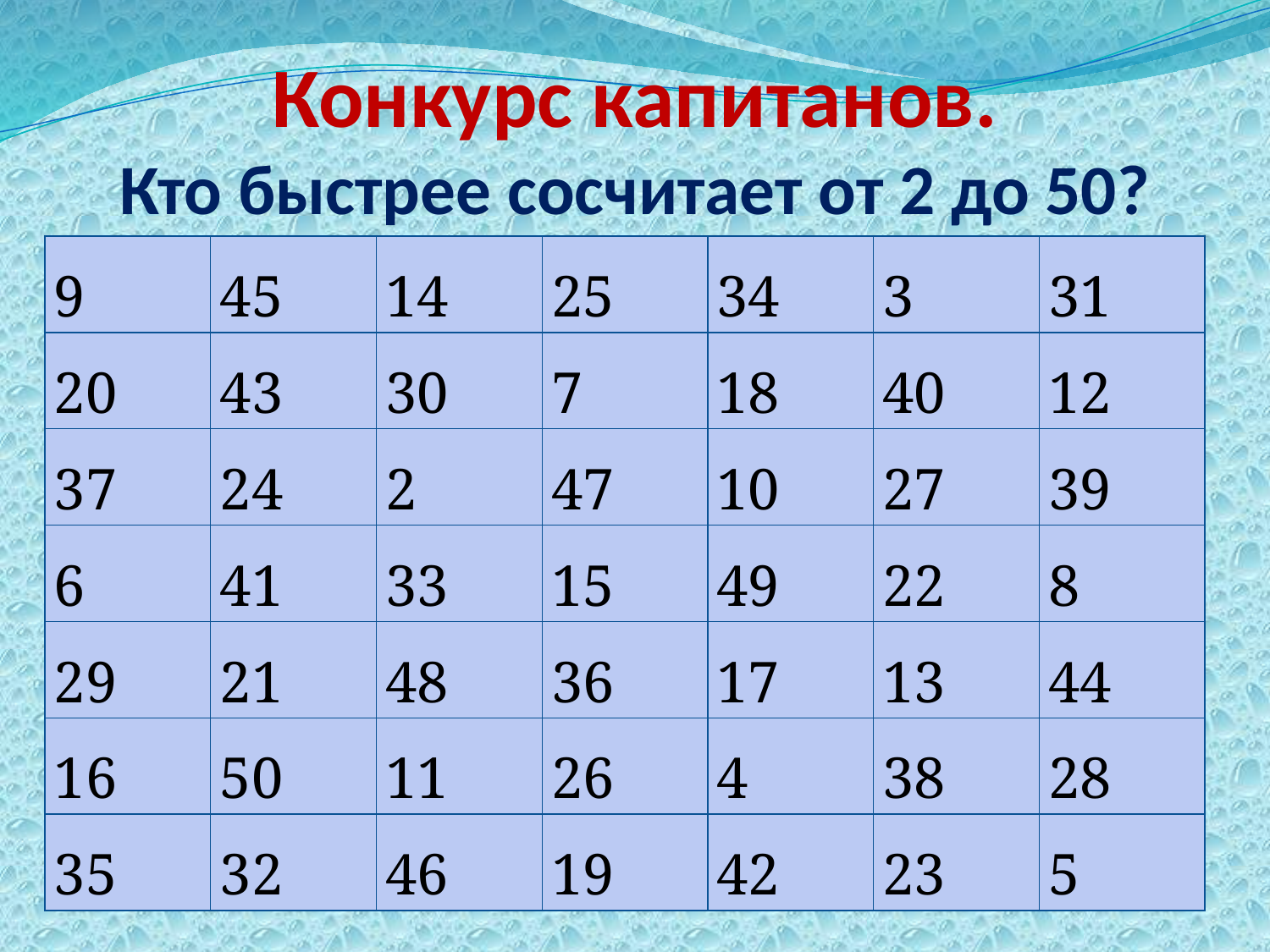

Конкурс капитанов.
Кто быстрее сосчитает от 2 до 50?

| 9 | 45 | 14 | 25 | 34 | 3 | 31 |
| --- | --- | --- | --- | --- | --- | --- |
| 20 | 43 | 30 | 7 | 18 | 40 | 12 |
| 37 | 24 | 2 | 47 | 10 | 27 | 39 |
| 6 | 41 | 33 | 15 | 49 | 22 | 8 |
| 29 | 21 | 48 | 36 | 17 | 13 | 44 |
| 16 | 50 | 11 | 26 | 4 | 38 | 28 |
| 35 | 32 | 46 | 19 | 42 | 23 | 5 |